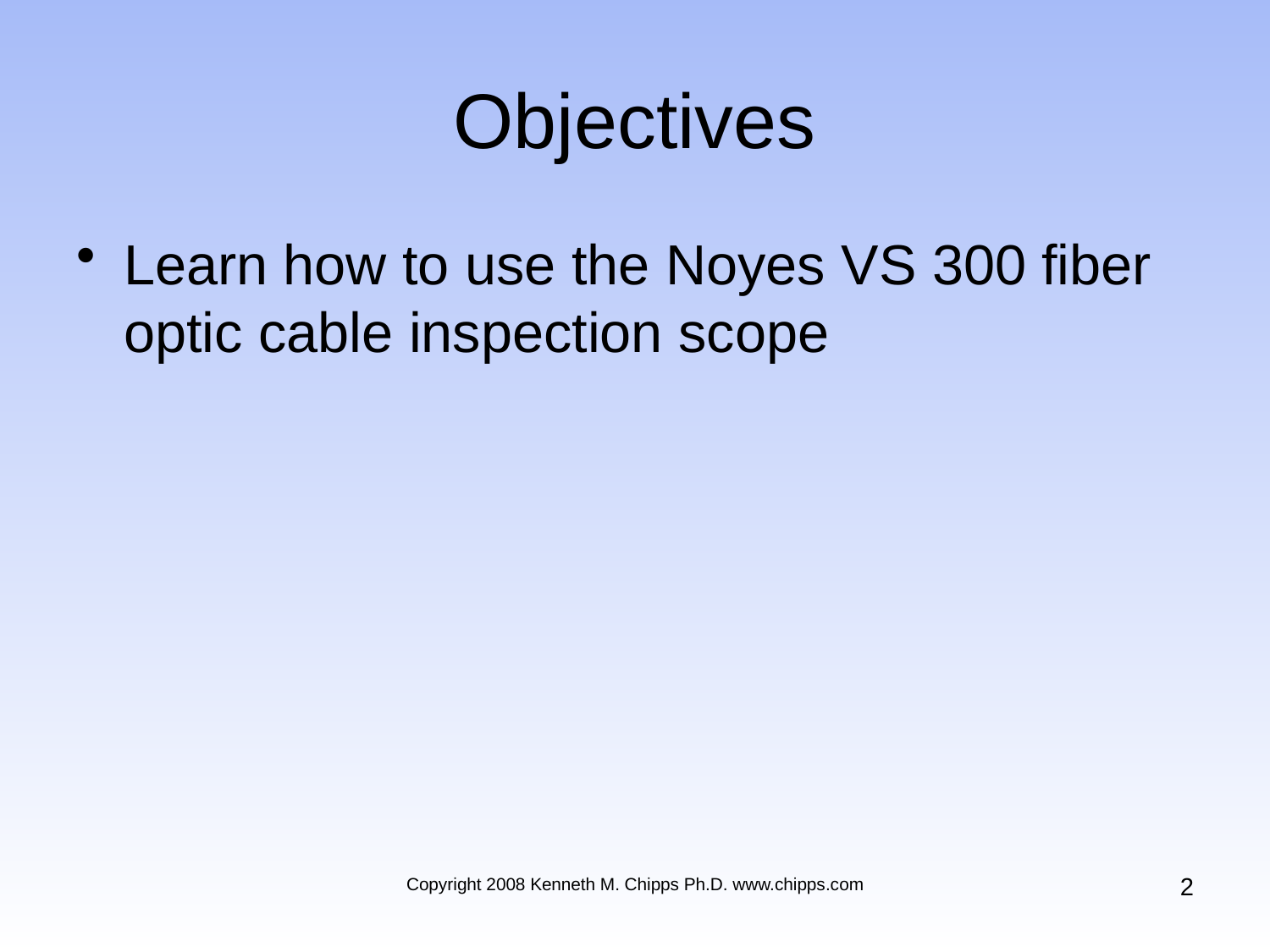

# Objectives
Learn how to use the Noyes VS 300 fiber optic cable inspection scope
2
Copyright 2008 Kenneth M. Chipps Ph.D. www.chipps.com